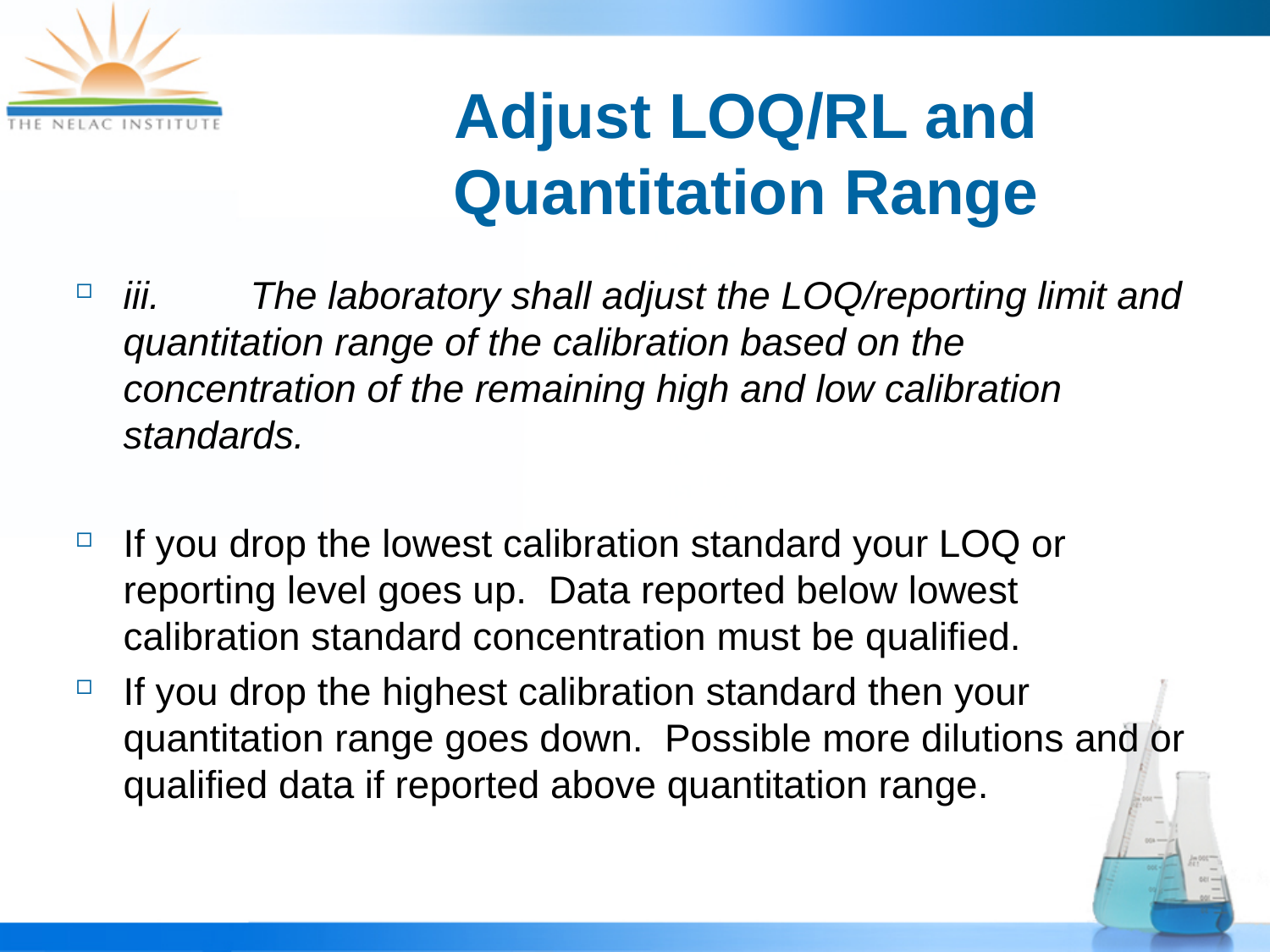

# Adjust LOQ/RL and Quantitation Range
iii. 	The laboratory shall adjust the LOQ/reporting limit and quantitation range of the calibration based on the concentration of the remaining high and low calibration standards.

If you drop the lowest calibration standard your LOQ or reporting level goes up.  Data reported below lowest calibration standard concentration must be qualified.
If you drop the highest calibration standard then your quantitation range goes down.  Possible more dilutions and or qualified data if reported above quantitation range.